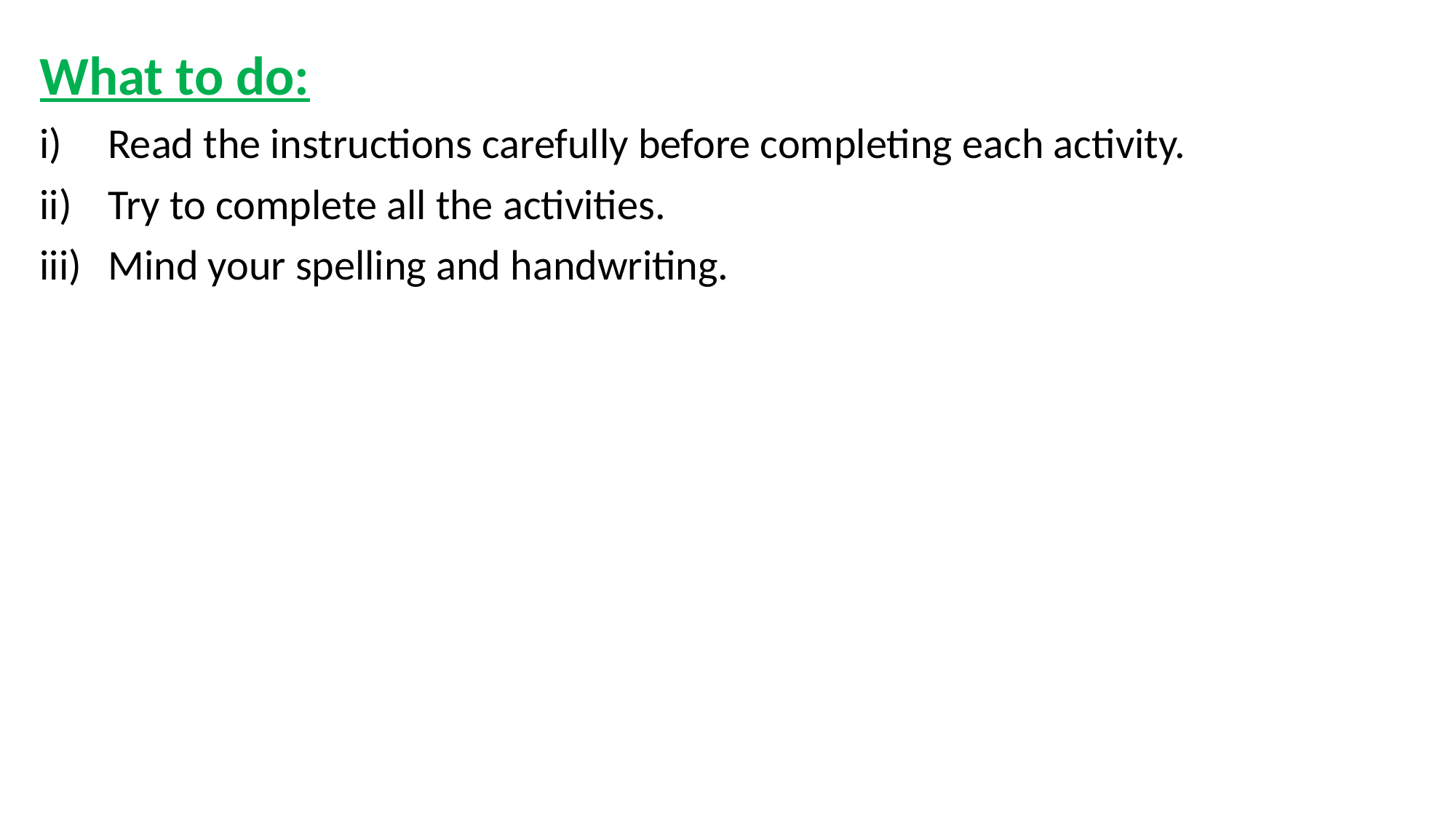

What to do:
Read the instructions carefully before completing each activity.
Try to complete all the activities.
Mind your spelling and handwriting.